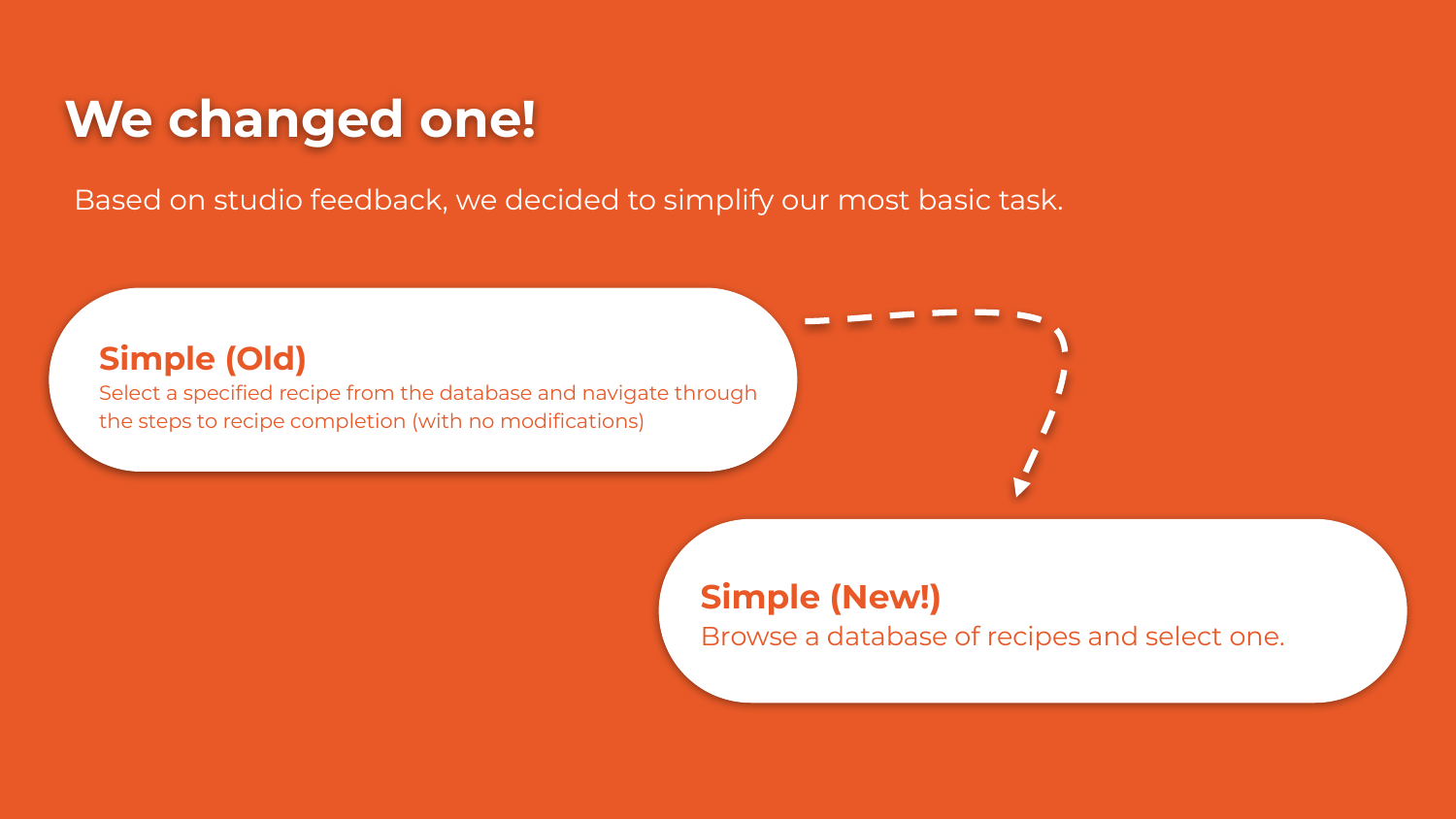

# We changed one!
Based on studio feedback, we decided to simplify our most basic task.

Simple (Old)
Select a specified recipe from the database and navigate through the steps to recipe completion (with no modifications)

Simple (New!)
Browse a database of recipes and select one.